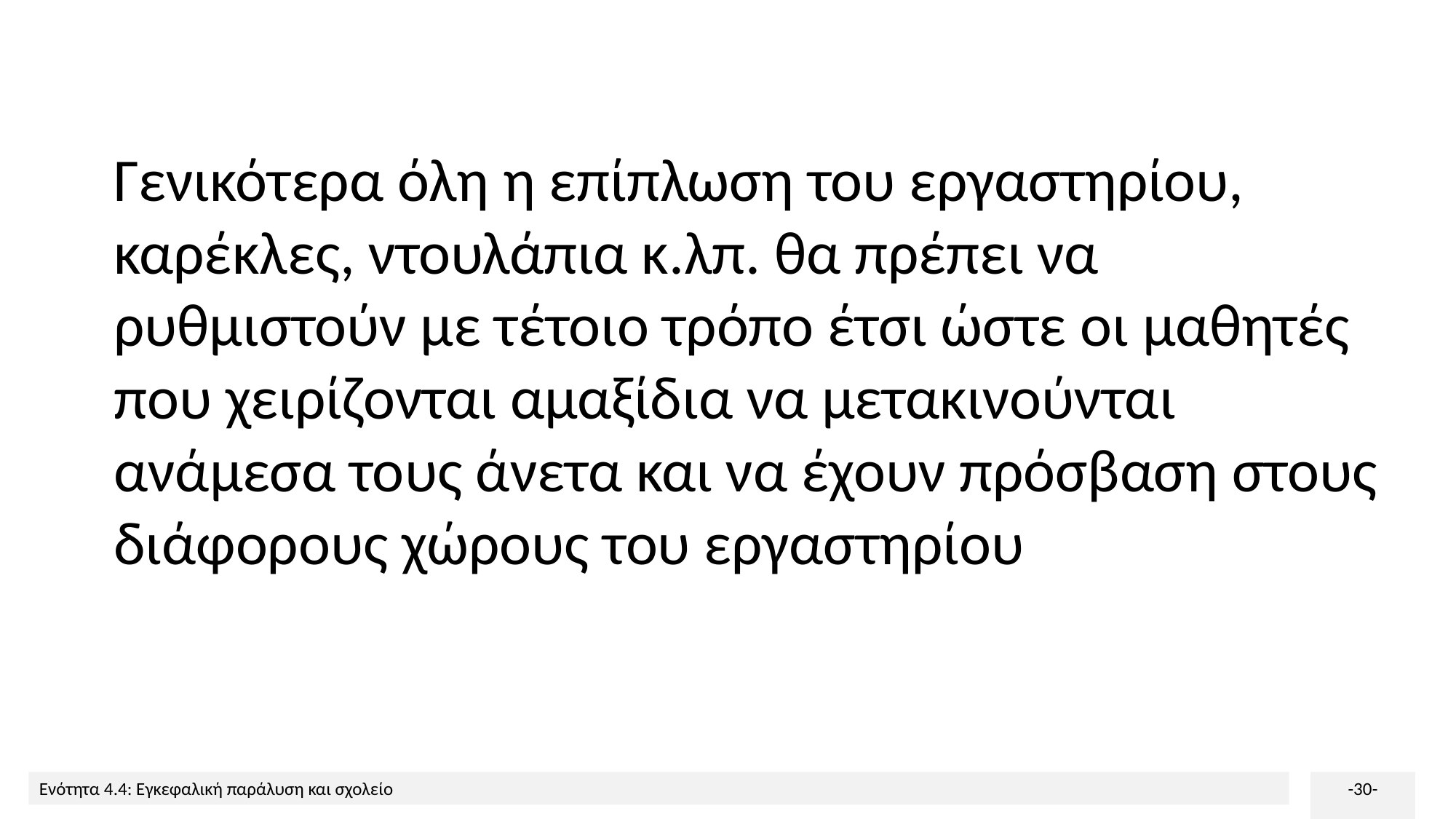

Γενικότερα όλη η επίπλωση του εργαστηρίου, καρέκλες, ντουλάπια κ.λπ. θα πρέπει να ρυθμιστούν με τέτοιο τρόπο έτσι ώστε οι μαθητές που χειρίζονται αμαξίδια να μετακινούνται ανάμεσα τους άνετα και να έχουν πρόσβαση στους διάφορους χώρους του εργαστηρίου